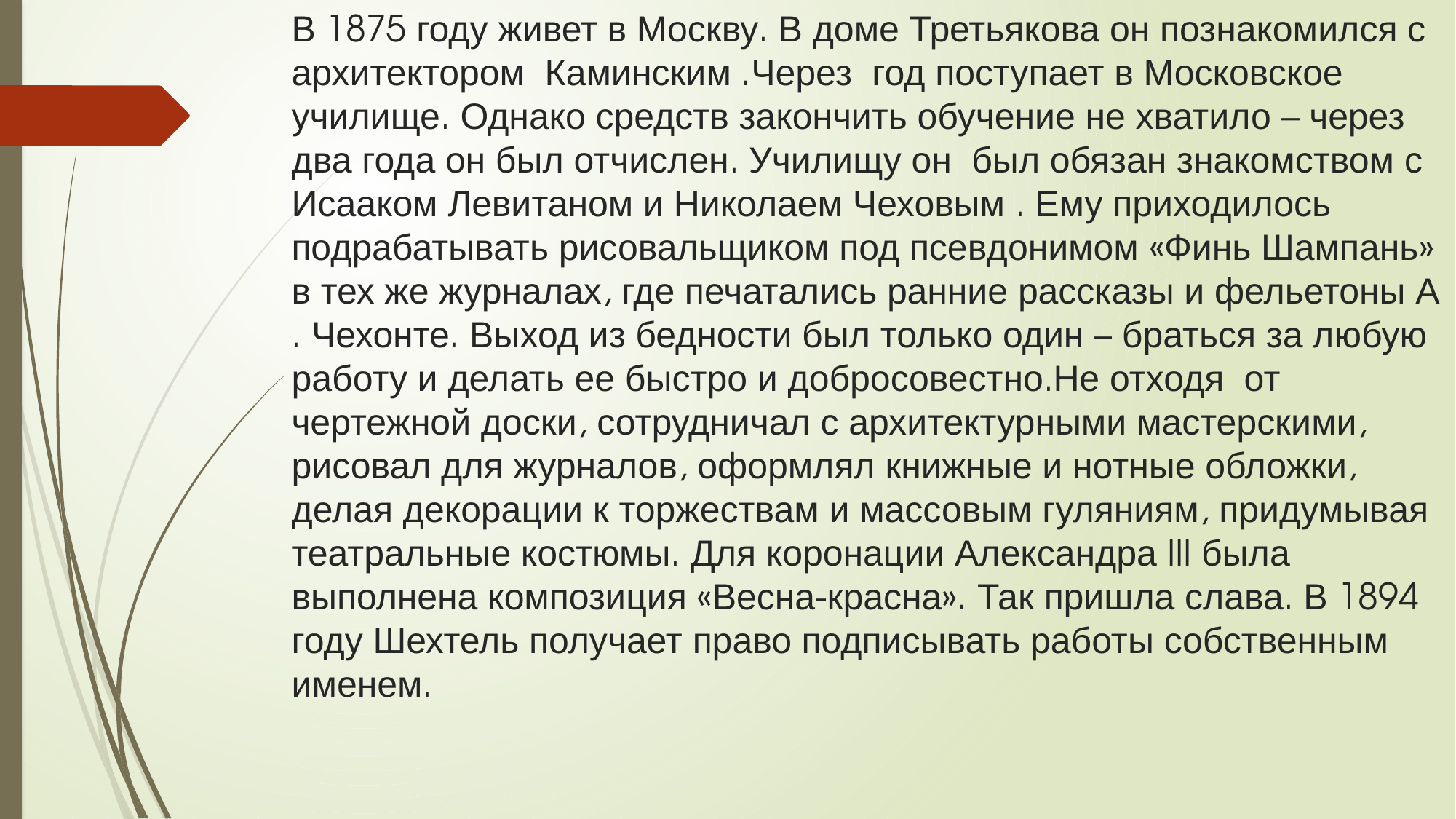

# В 1875 году живет в Москву. В доме Третьякова он познакомился с архитектором  Каминским .Через  год поступает в Московское училище. Однако средств закончить обучение не хватило – через два года он был отчислен. Училищу он  был обязан знакомством с Исааком Левитаном и Николаем Чеховым . Ему приходилось подрабатывать рисовальщиком под псевдонимом «Финь Шампань» в тех же журналах, где печатались ранние рассказы и фельетоны А . Чехонте. Выход из бедности был только один – браться за любую работу и делать ее быстро и добросовестно.Не отходя  от чертежной доски, сотрудничал с архитектурными мастерскими, рисовал для журналов, оформлял книжные и нотные обложки, делая декорации к торжествам и массовым гуляниям, придумывая театральные костюмы. Для коронации Александра III была выполнена композиция «Весна-красна». Так пришла слава. В 1894 году Шехтель получает право подписывать работы собственным именем.